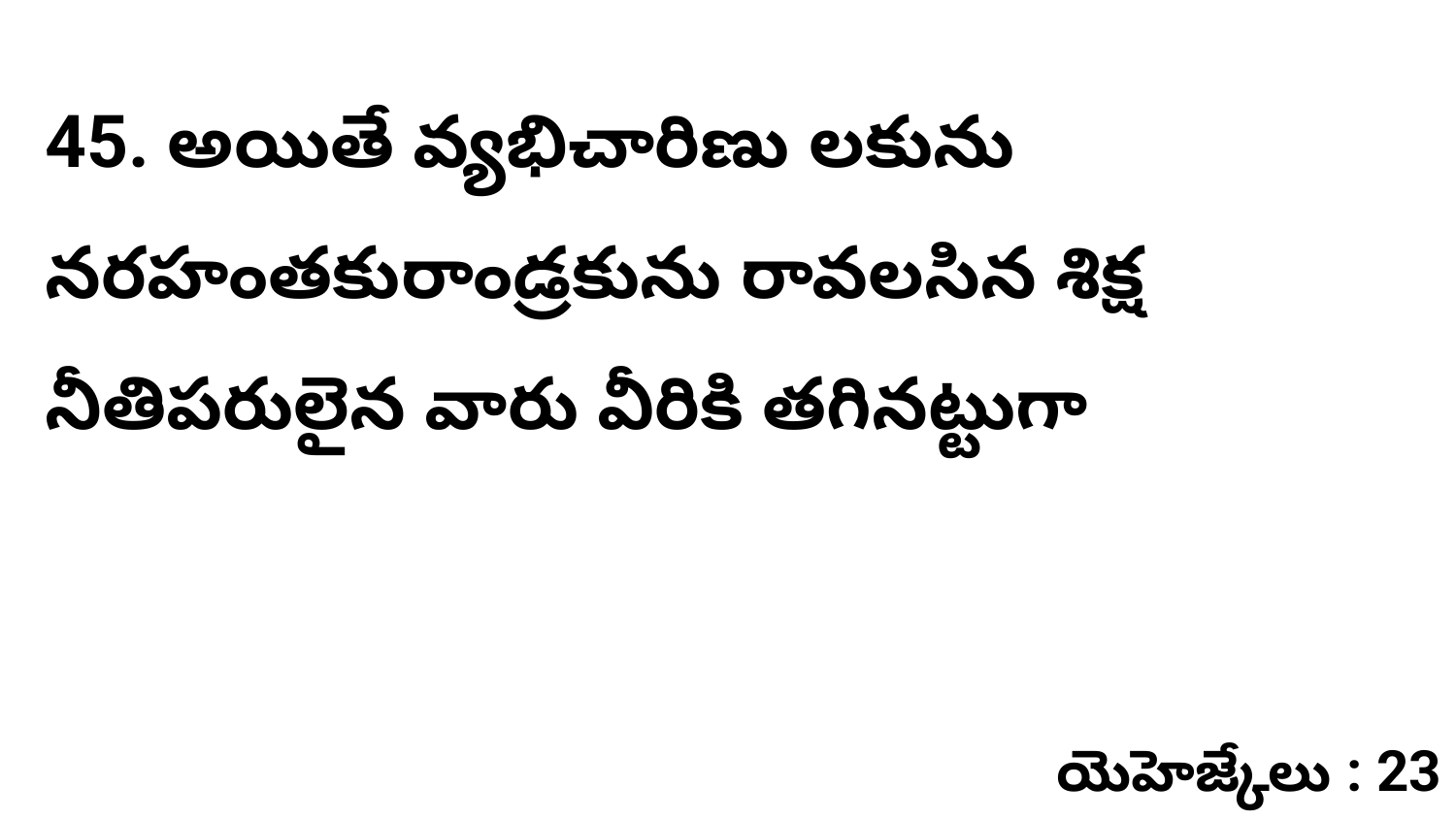

45. ​అయితే వ్యభిచారిణు లకును నరహంతకురాండ్రకును రావలసిన శిక్ష నీతిపరులైన వారు వీరికి తగినట్టుగా
యెహెజ్కేలు : 23